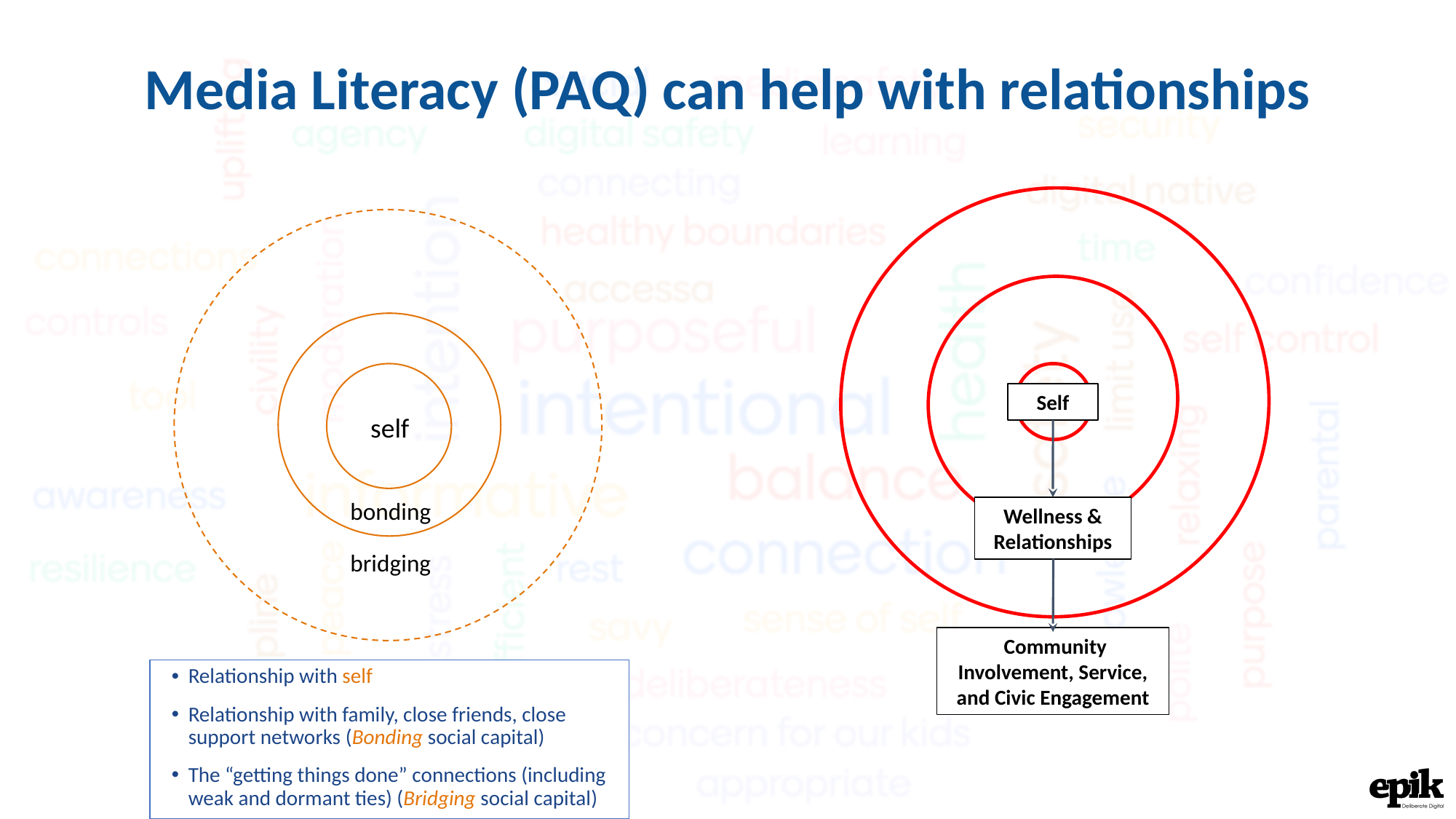

Media Literacy (PAQ) can help with relationships

Self
self
bonding
Wellness & Relationships
bridging
 Community Involvement, Service, and Civic Engagement
Relationship with self
Relationship with family, close friends, close support networks (Bonding social capital)
The “getting things done” connections (including weak and dormant ties) (Bridging social capital)